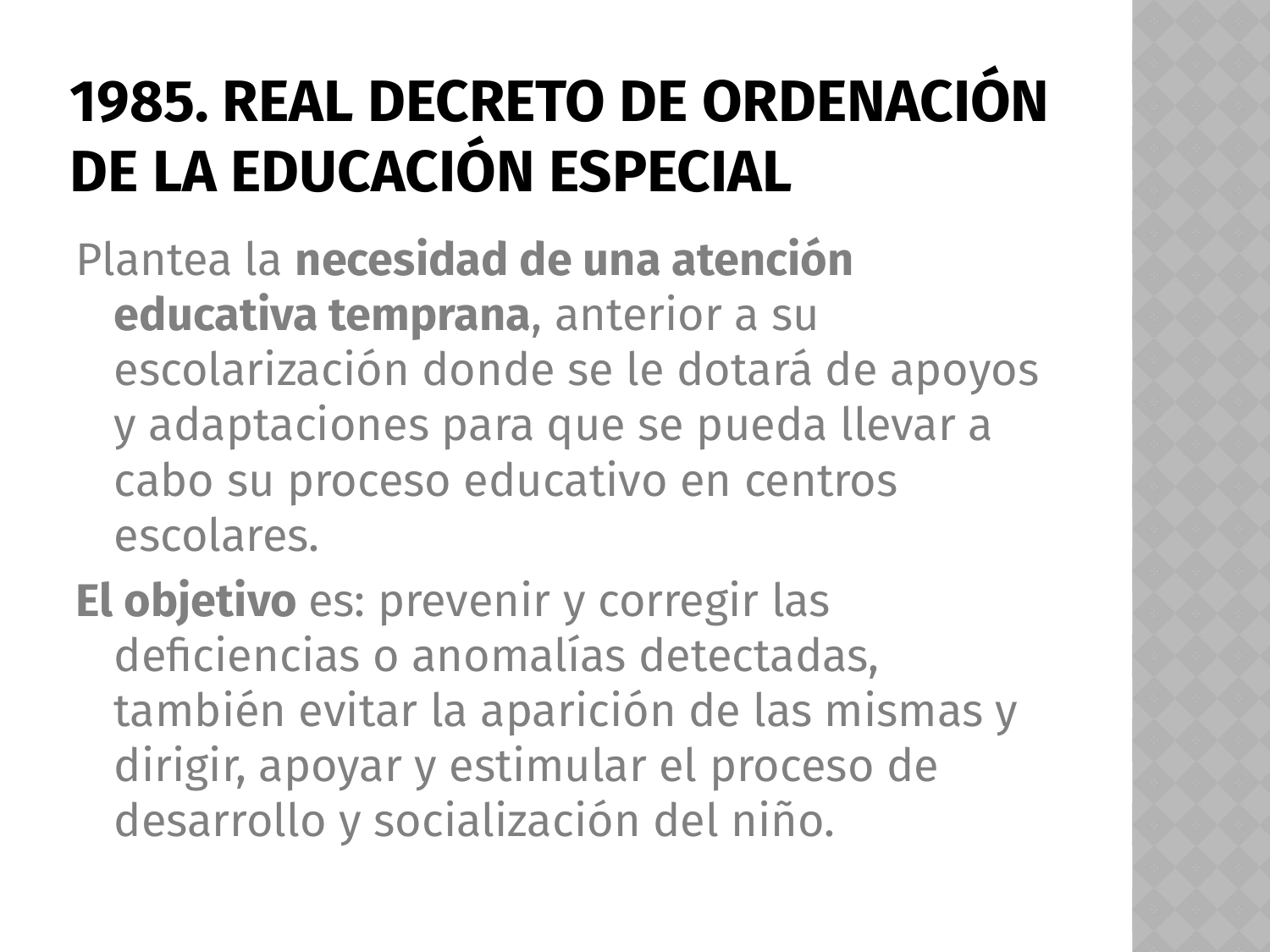

# 1985. REAL DECRETO DE ORDENACIÓN DE LA EDUCACIÓN ESPECIAL
Plantea la necesidad de una atención educativa temprana, anterior a su escolarización donde se le dotará de apoyos y adaptaciones para que se pueda llevar a cabo su proceso educativo en centros escolares.
El objetivo es: prevenir y corregir las deficiencias o anomalías detectadas, también evitar la aparición de las mismas y dirigir, apoyar y estimular el proceso de desarrollo y socialización del niño.